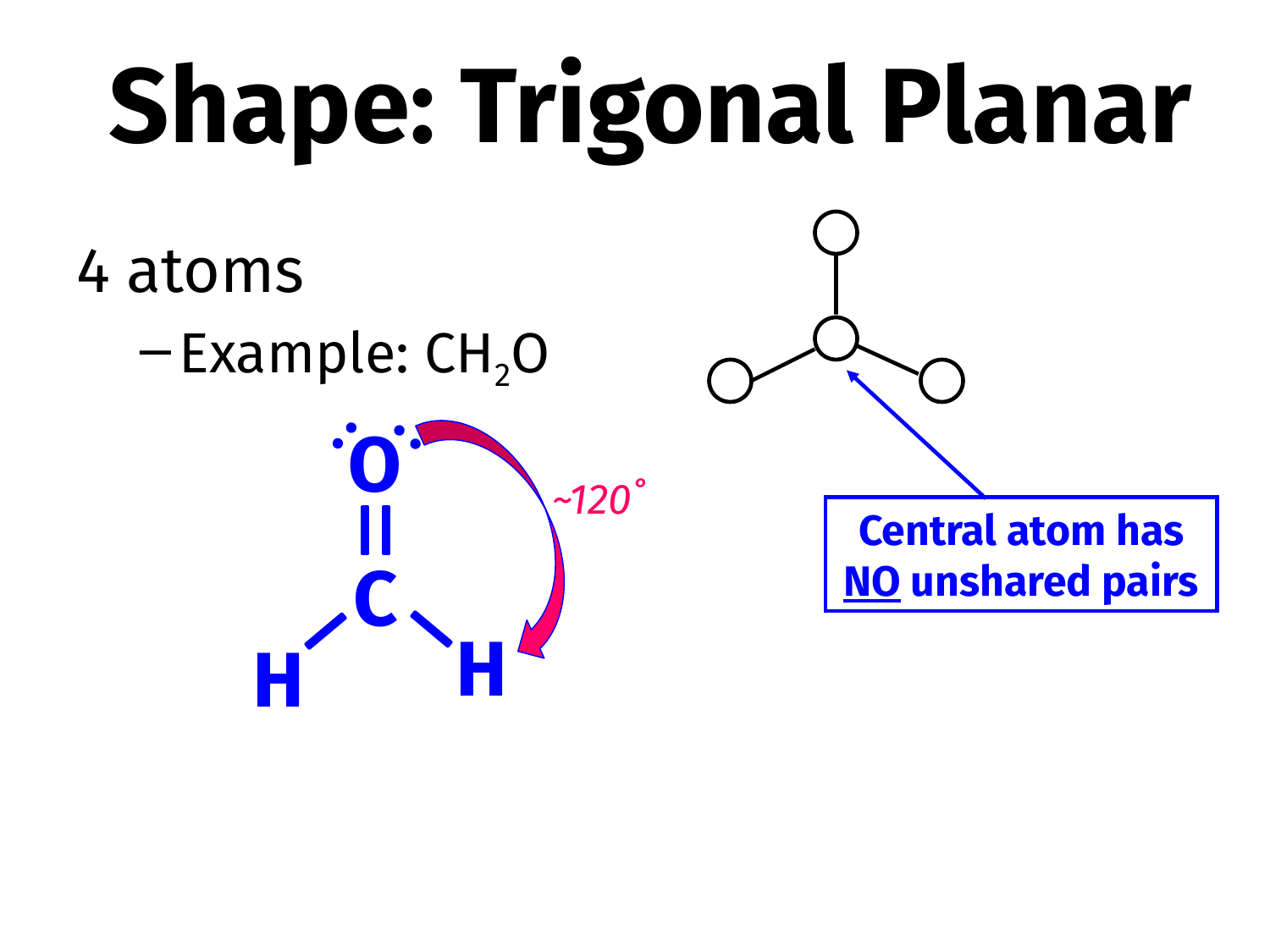

# Shape: Trigonal Planar

4 atoms
Example: CH2O

C
O

H
H
 ~120˚

Central atom has NO unshared pairs